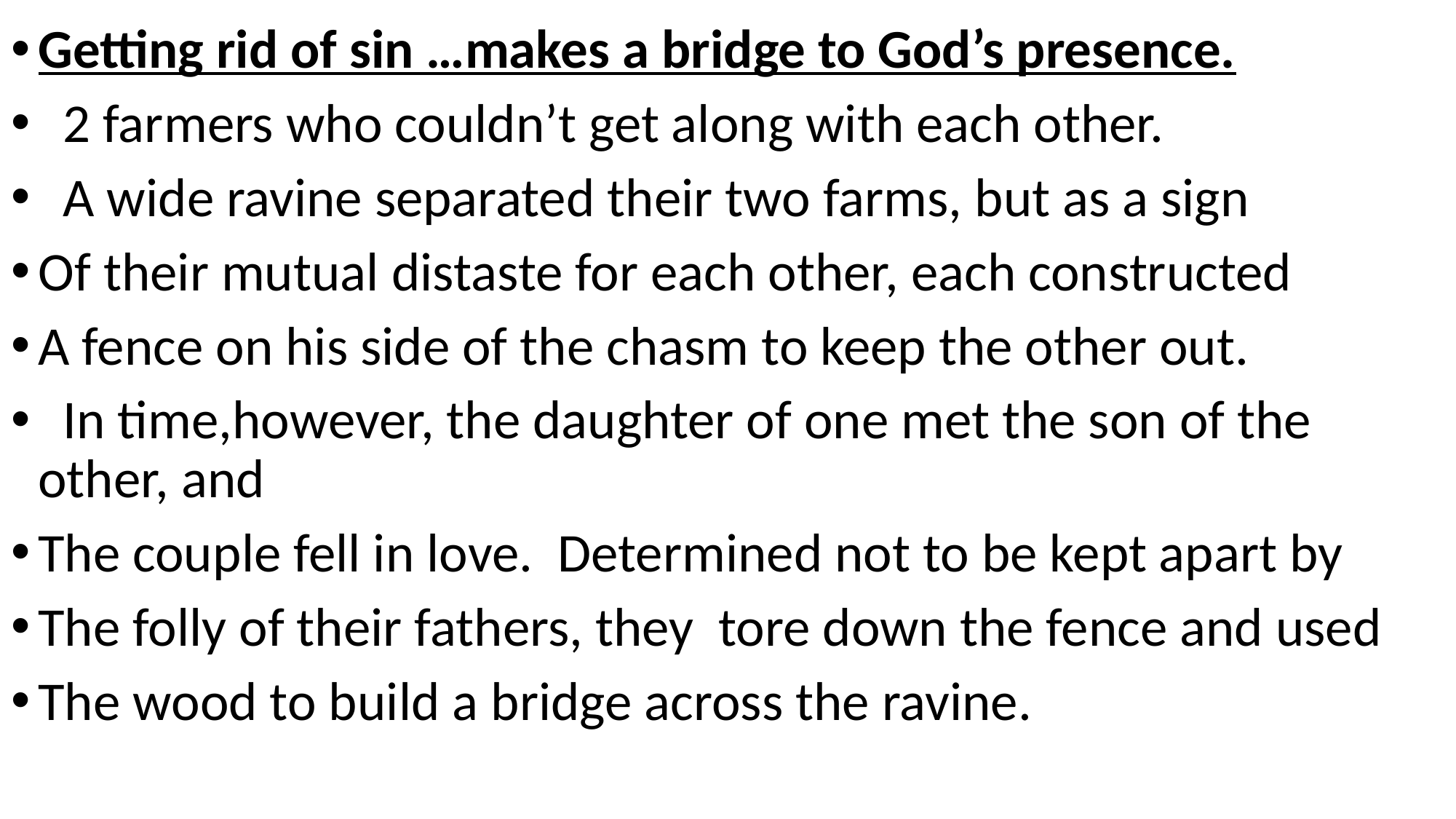

Getting rid of sin …makes a bridge to God’s presence.
  2 farmers who couldn’t get along with each other.
  A wide ravine separated their two farms, but as a sign
Of their mutual distaste for each other, each constructed
A fence on his side of the chasm to keep the other out.
  In time,however, the daughter of one met the son of the other, and
The couple fell in love.  Determined not to be kept apart by
The folly of their fathers, they  tore down the fence and used
The wood to build a bridge across the ravine.